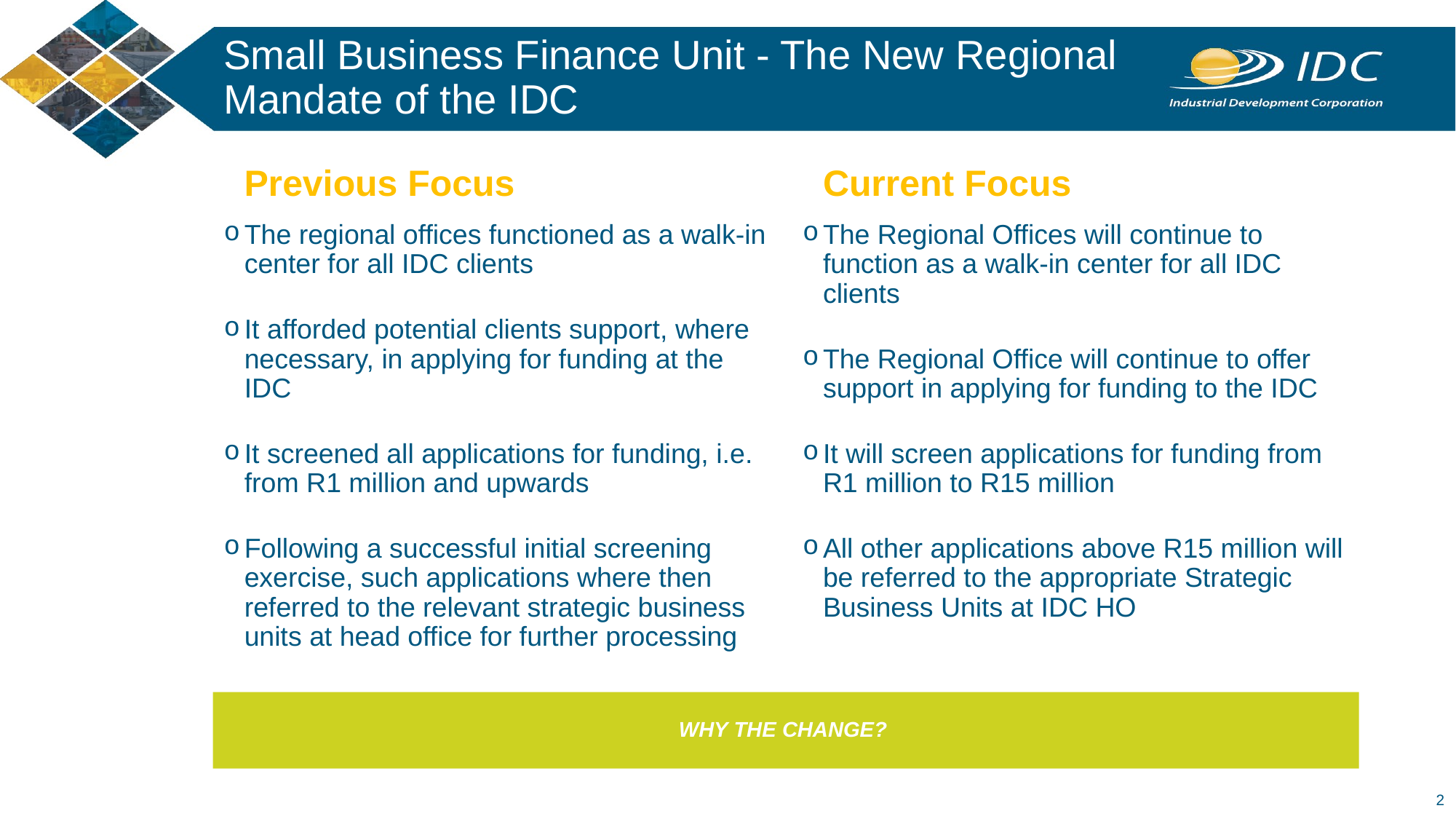

# Small Business Finance Unit - The New Regional Mandate of the IDC
  Current Focus
  Previous Focus
The regional offices functioned as a walk-in center for all IDC clients

It afforded potential clients support, where necessary, in applying for funding at the IDC

It screened all applications for funding, i.e. from R1 million and upwards

Following a successful initial screening exercise, such applications where then referred to the relevant strategic business units at head office for further processing
The Regional Offices will continue to function as a walk-in center for all IDC clients

The Regional Office will continue to offer support in applying for funding to the IDC

It will screen applications for funding from R1 million to R15 million

All other applications above R15 million will be referred to the appropriate Strategic Business Units at IDC HO

WHY THE CHANGE?
2